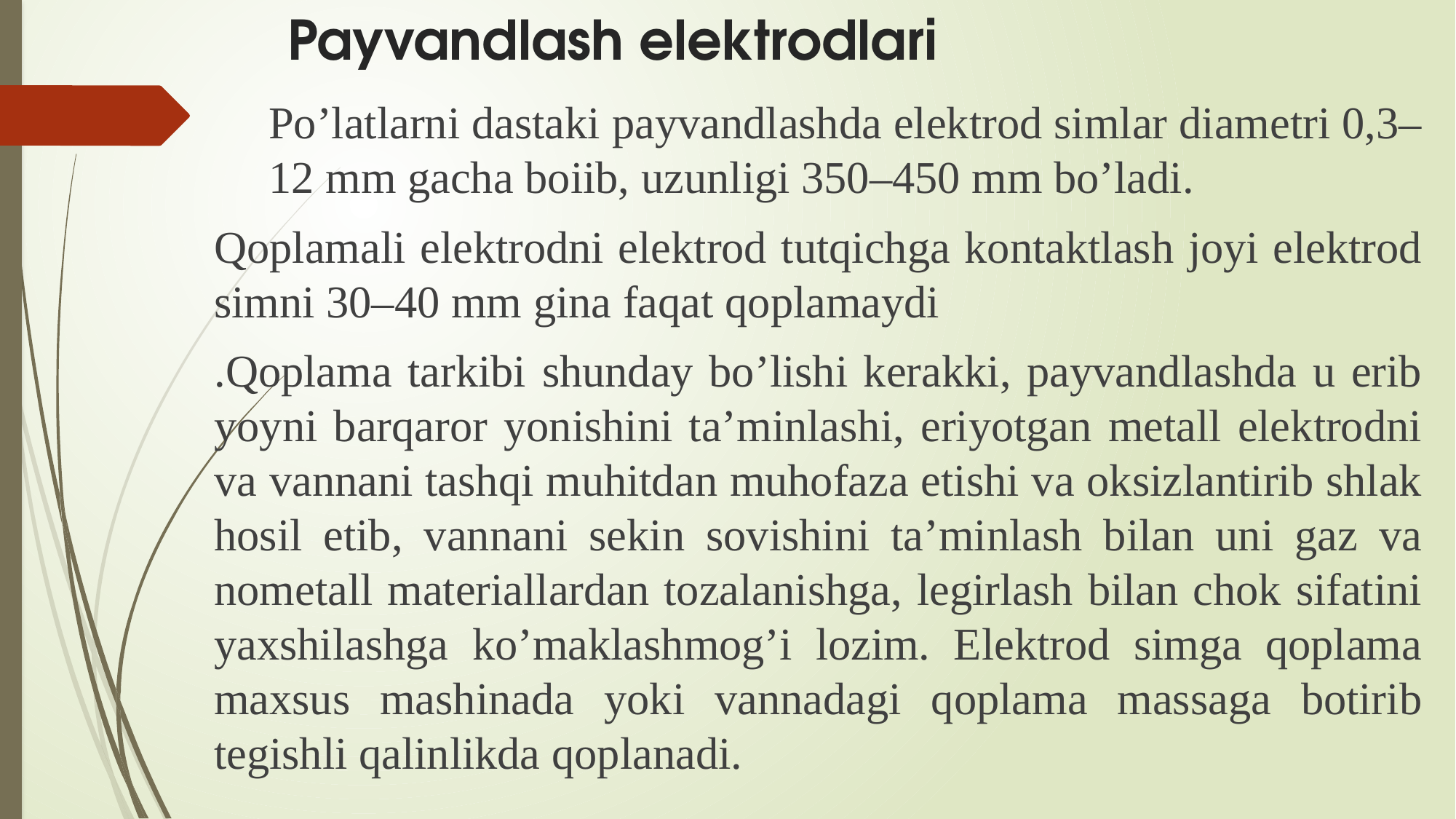

# Payvandlash elektrodlari
Po’latlarni dastaki payvandlashda elektrod simlar diametri 0,3–12 mm gacha boiib, uzunligi 350–450 mm bo’ladi.
Qoplamali elektrodni elektrod tutqichga kontaktlash joyi elektrod simni 30–40 mm gina faqat qoplamaydi
.Qoplama tarkibi shunday bo’lishi kerakki, payvandlashda u erib yoyni barqaror yonishini ta’minlashi, eriyotgan metall elektrodni va vannani tashqi muhitdan muhofaza etishi va oksizlantirib shlak hosil etib, vannani sekin sovishini ta’minlash bilan uni gaz va nometall materiallardan tozalanishga, legirlash bilan chok sifatini yaxshilashga ko’maklashmog’i lozim. Elektrod simga qoplama maxsus mashinada yoki vannadagi qoplama massaga botirib tegishli qalinlikda qoplanadi.